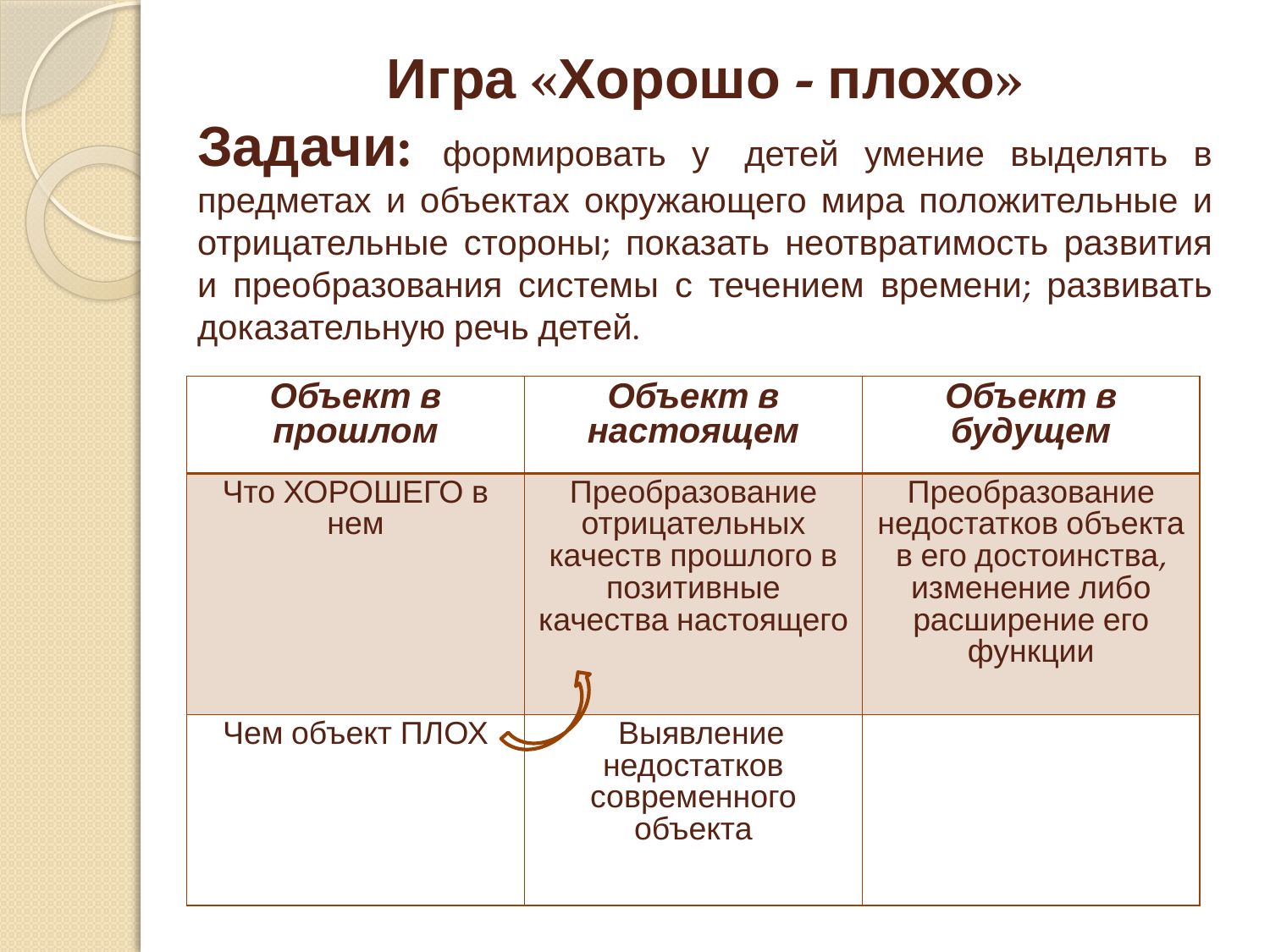

Игра «Хорошо - плохо»
Задачи: формировать у  детей умение выделять в предметах и объектах окружающего мира положительные и отрицательные стороны; показать неотвратимость развития и преобразования системы с течением времени; развивать доказательную речь детей.
| Объект в прошлом | Объект в настоящем | Объект в будущем |
| --- | --- | --- |
| Что ХОРОШЕГО в нем | Преобразование отрицательных качеств прошлого в позитивные качества настоящего | Преобразование недостатков объекта в его достоинства, изменение либо расширение его функции |
| Чем объект ПЛОХ | Выявление недостатков современного объекта |  |